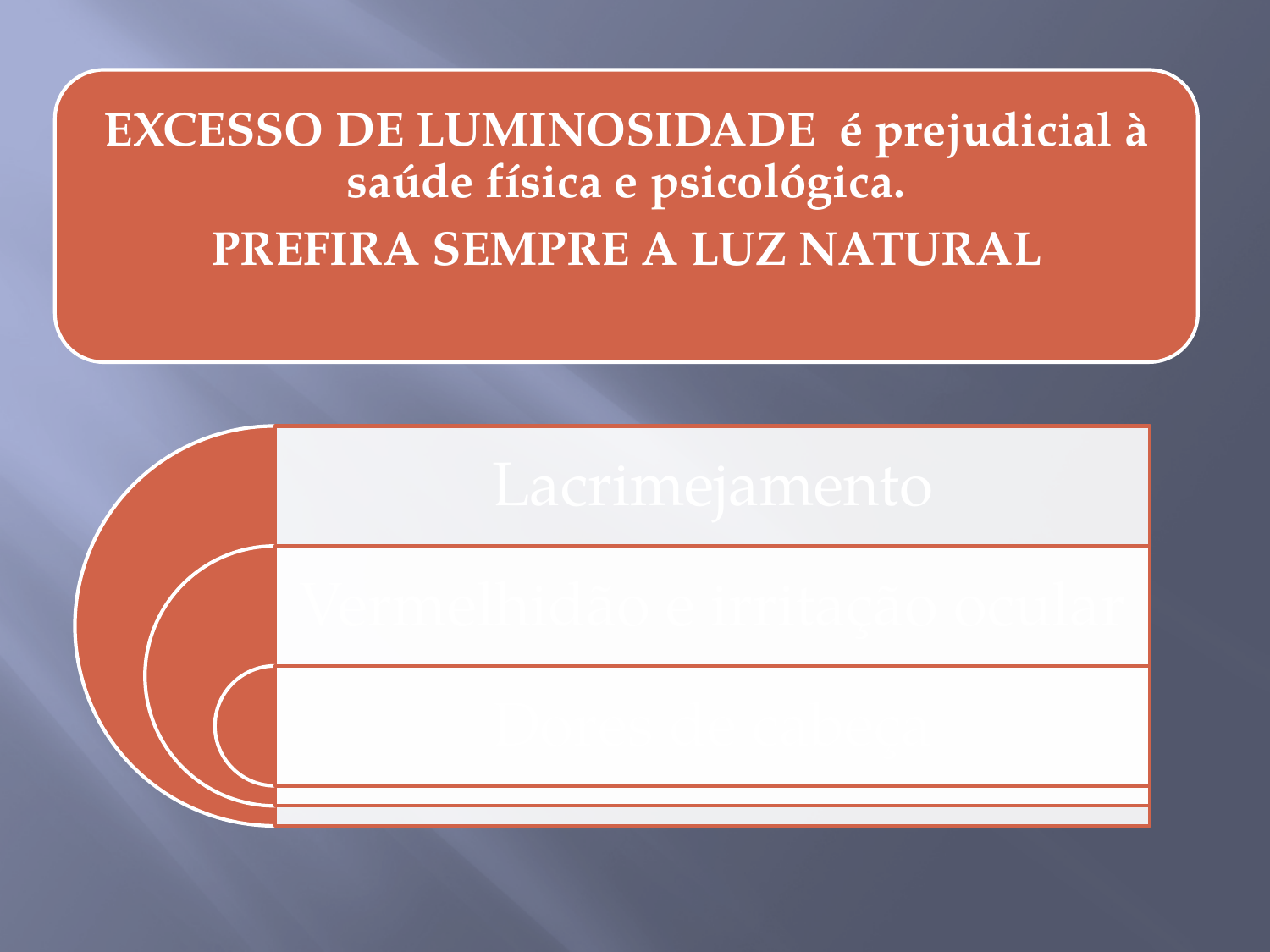

EXCESSO DE LUMINOSIDADE  é prejudicial à saúde física e psicológica.
PREFIRA SEMPRE A LUZ NATURAL
Lacrimejamento
Vermelhidão e irritação ocular
Dores de cabeça